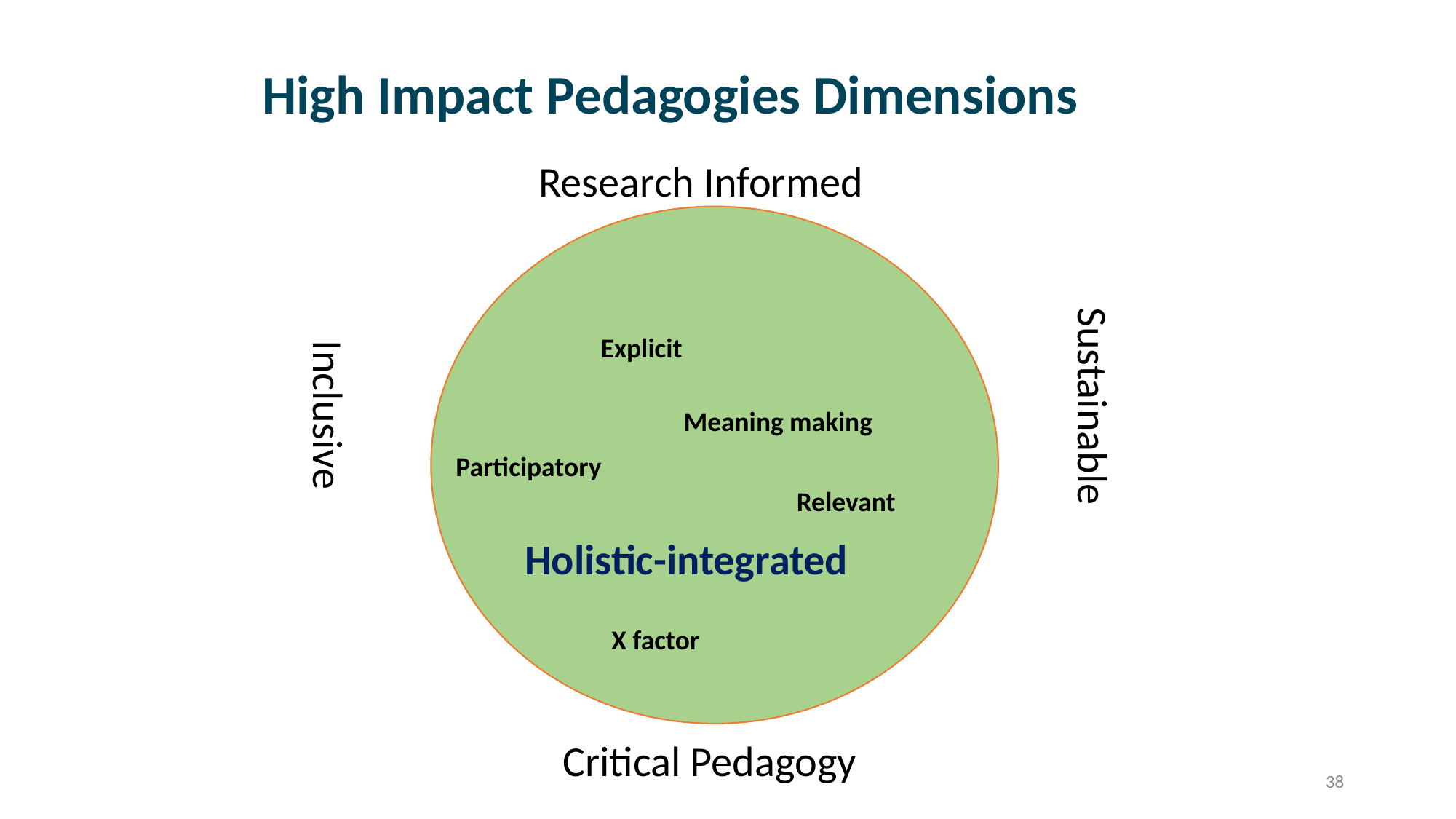

High Impact Pedagogies Dimensions
Research Informed

Sustainable
Explicit
Inclusive
Meaning making
Participatory
Relevant
Holistic-integrated
X factor
Critical Pedagogy
38